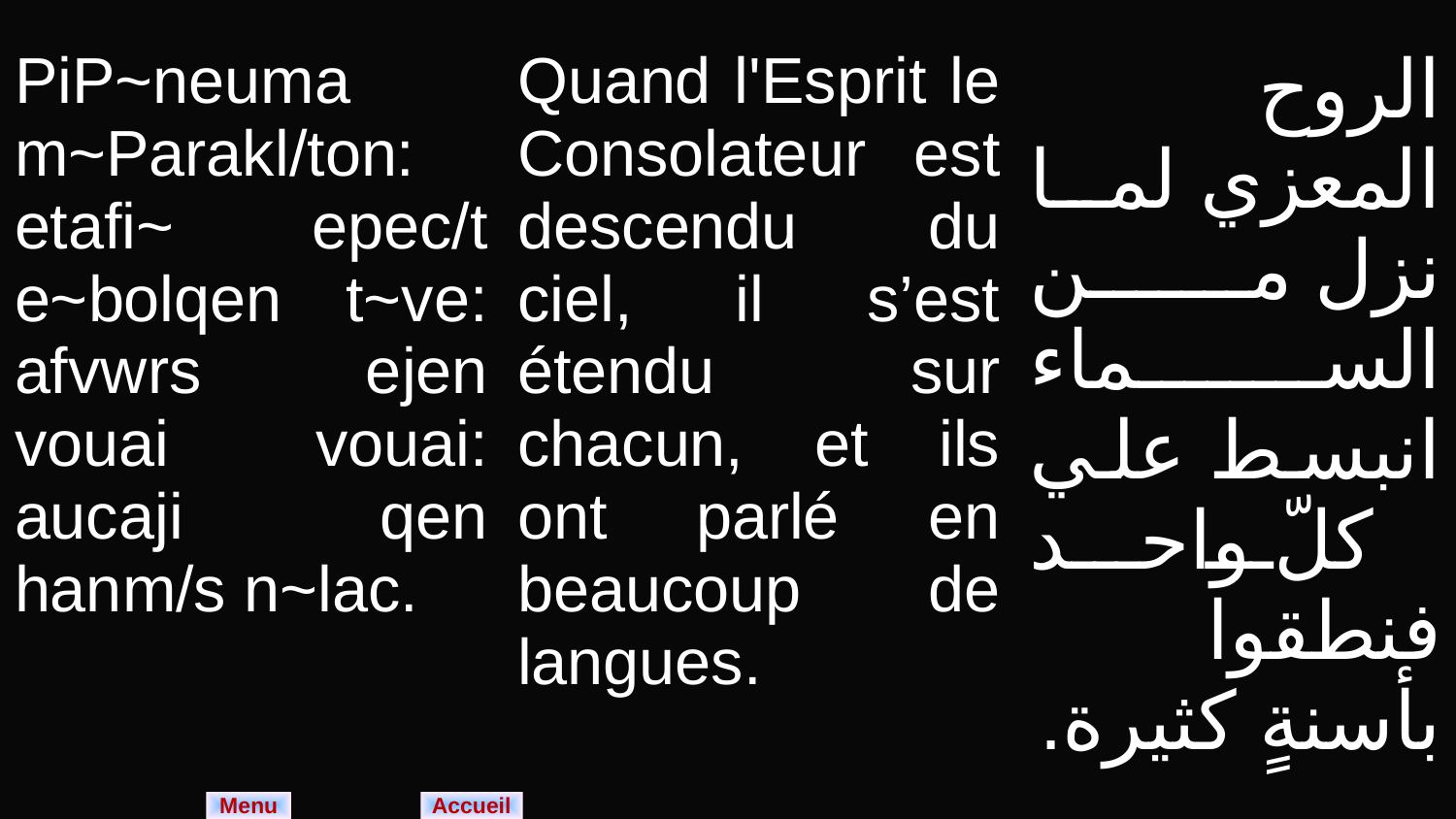

| PiP~neuma m~Parakl/ton: etafi~ epec/t e~bolqen t~ve: afvwrs ejen vouai vouai: aucaji qen hanm/s n~lac. | Quand l'Esprit le Consolateur est descendu du ciel, il s’est étendu sur chacun, et ils ont parlé en beaucoup de langues. | الروح المعزي لما نزل من السماء انبسط علي كلّ واحد فنطقوا بأسنةٍ كثيرة. |
| --- | --- | --- |
Menu